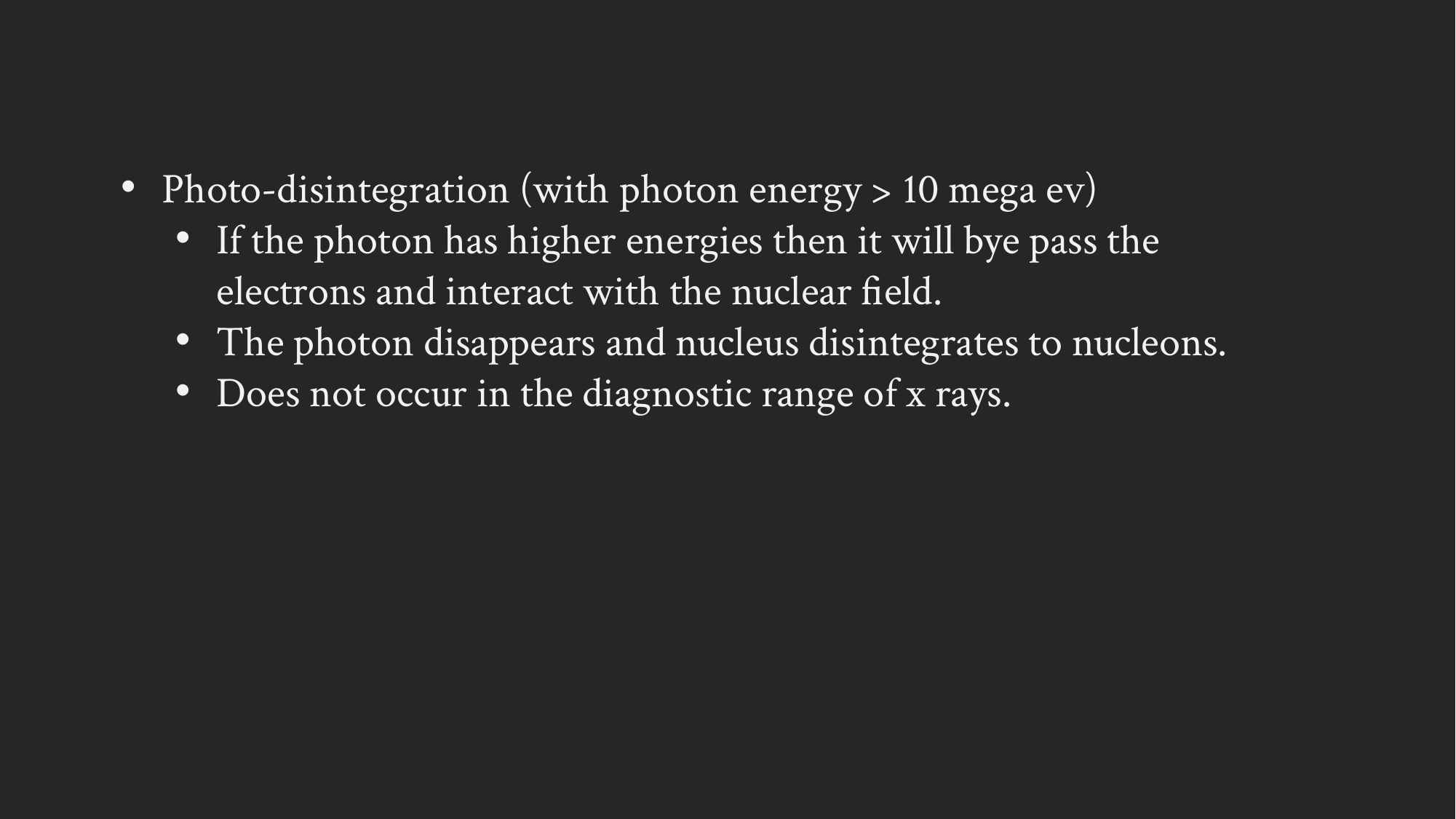

Photo-disintegration (with photon energy > 10 mega ev)
If the photon has higher energies then it will bye pass the  electrons and interact with the nuclear field.
The photon disappears and nucleus disintegrates to nucleons.
Does not occur in the diagnostic range of x rays.